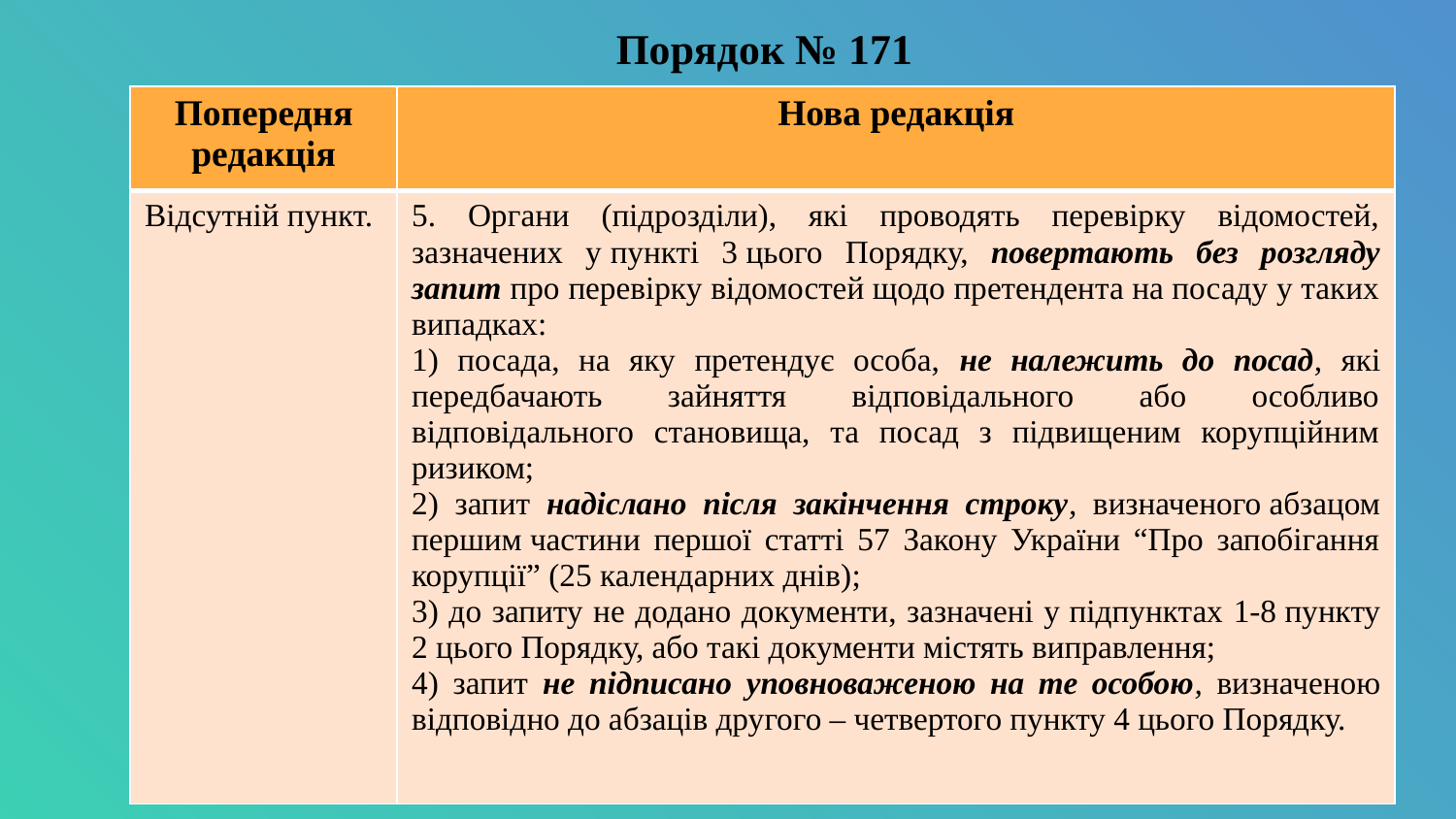

# Порядок № 171
| Попередня редакція | Нова редакція |
| --- | --- |
| Відсутній пункт. | 5. Органи (підрозділи), які проводять перевірку відомостей, зазначених у пункті 3 цього Порядку, повертають без розгляду запит про перевірку відомостей щодо претендента на посаду у таких випадках: 1) посада, на яку претендує особа, не належить до посад, які передбачають зайняття відповідального або особливо відповідального становища, та посад з підвищеним корупційним ризиком; 2) запит надіслано після закінчення строку, визначеного абзацом першим частини першої статті 57 Закону України “Про запобігання корупції” (25 календарних днів); 3) до запиту не додано документи, зазначені у підпунктах 1-8 пункту 2 цього Порядку, або такі документи містять виправлення; 4) запит не підписано уповноваженою на те особою, визначеною відповідно до абзаців другого – четвертого пункту 4 цього Порядку. |